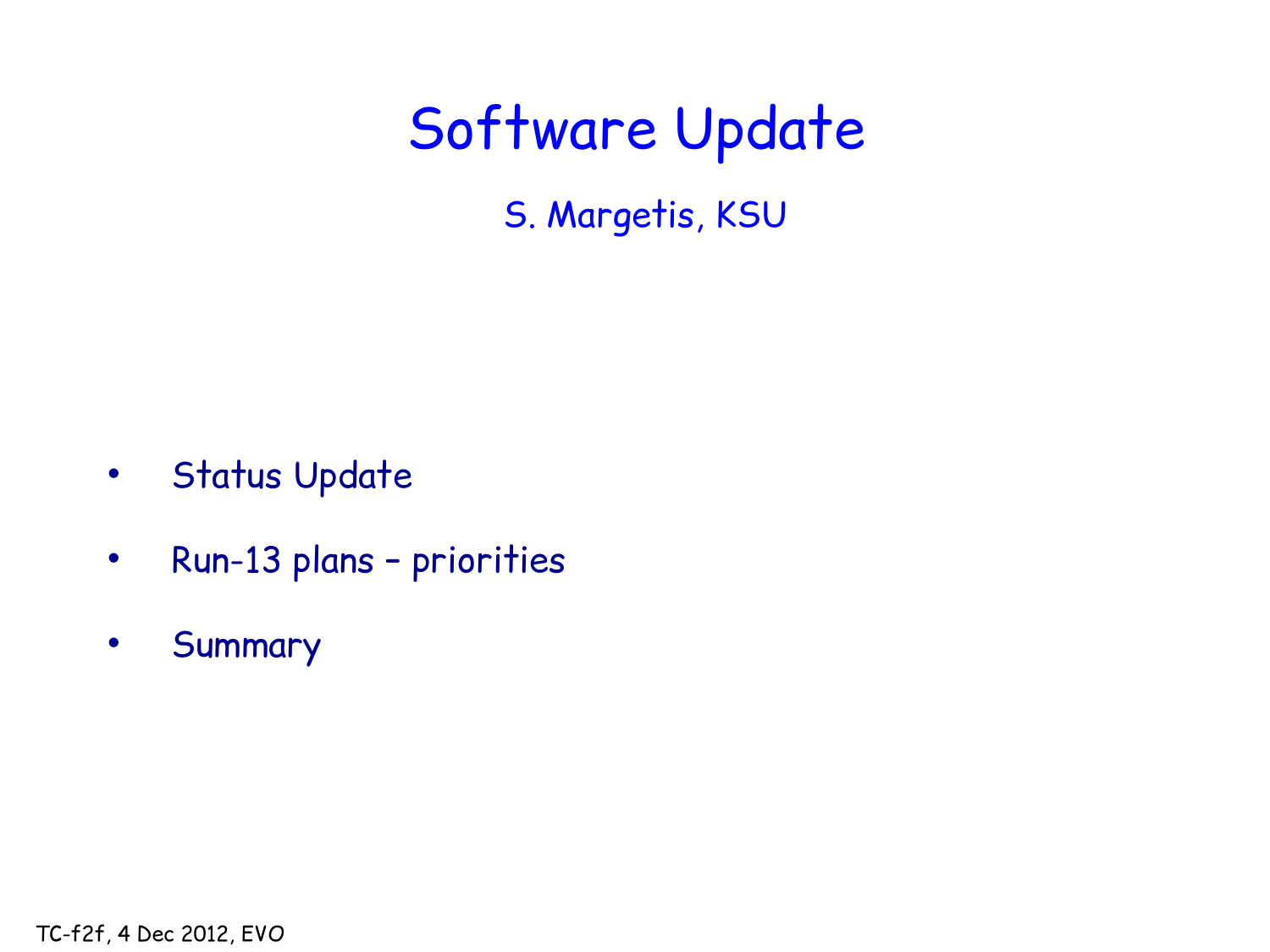

# Software Update
 S. Margetis, KSU
Status Update

Run-13 plans – priorities

Summary

TC-f2f, 4 Dec 2012, EVO